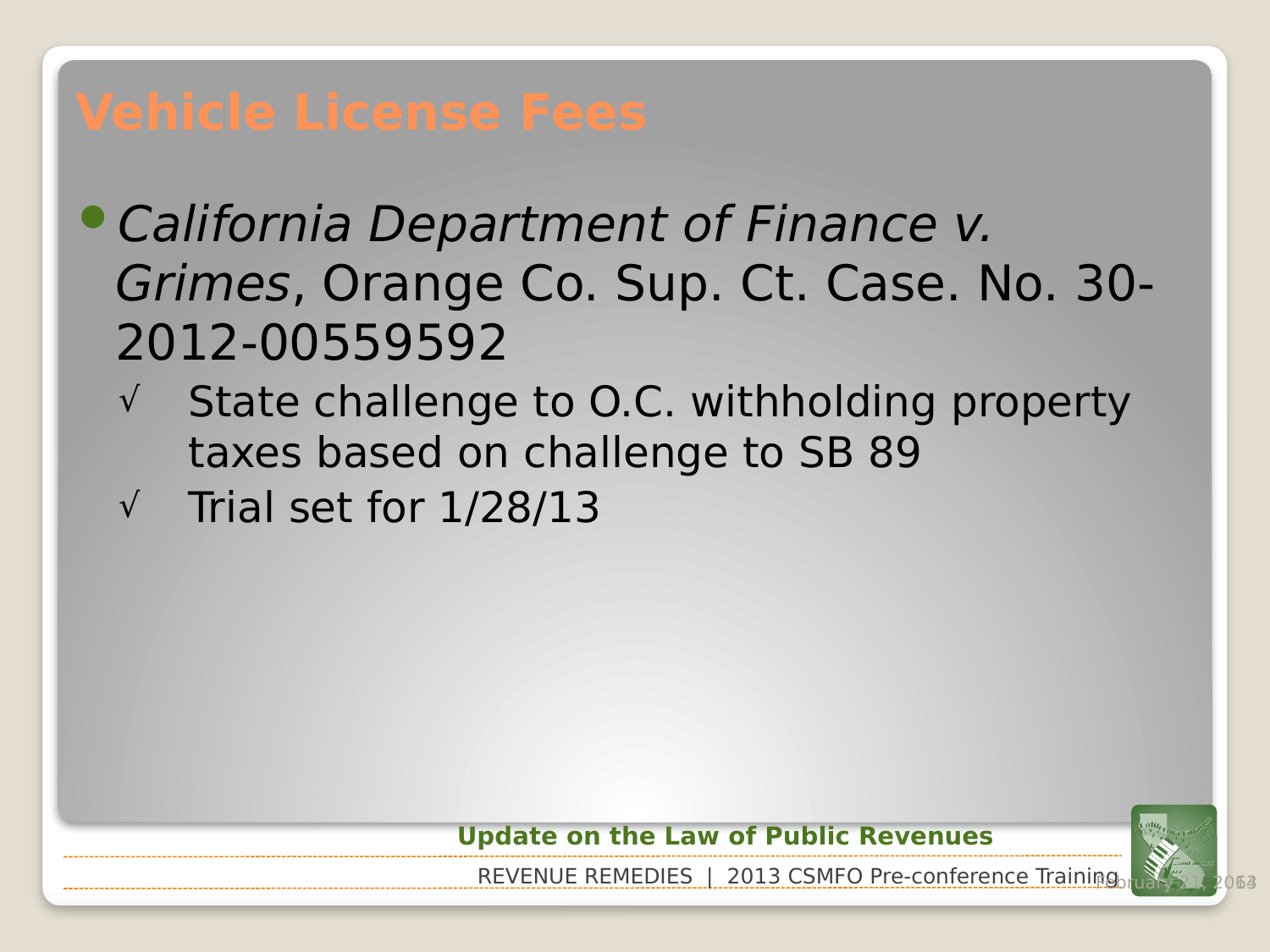

# Vehicle License Fees
California Department of Finance v. Grimes, Orange Co. Sup. Ct. Case. No. 30-2012-00559592
State challenge to O.C. withholding property taxes based on challenge to SB 89
Trial set for 1/28/13
Update on the Law of Public Revenues
February 21, 2013
64